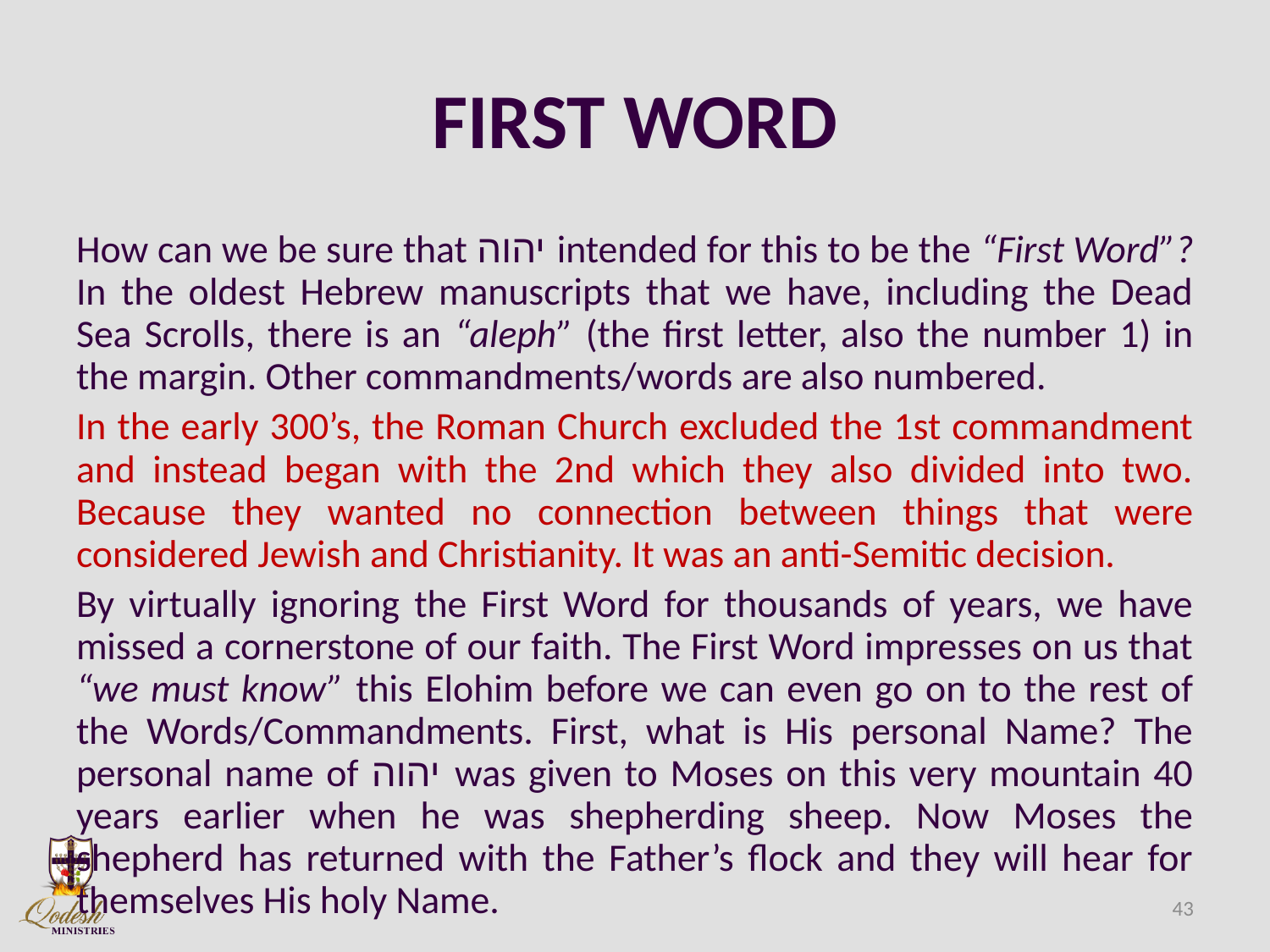

# FIRST WORD
How can we be sure that יהוה intended for this to be the “First Word”? In the oldest Hebrew manuscripts that we have, including the Dead Sea Scrolls, there is an “aleph” (the first letter, also the number 1) in the margin. Other commandments/words are also numbered.
In the early 300’s, the Roman Church excluded the 1st commandment and instead began with the 2nd which they also divided into two. Because they wanted no connection between things that were considered Jewish and Christianity. It was an anti-Semitic decision.
By virtually ignoring the First Word for thousands of years, we have missed a cornerstone of our faith. The First Word impresses on us that “we must know” this Elohim before we can even go on to the rest of the Words/Commandments. First, what is His personal Name? The personal name of יהוה was given to Moses on this very mountain 40 years earlier when he was shepherding sheep. Now Moses the shepherd has returned with the Father’s flock and they will hear for themselves His holy Name.
43